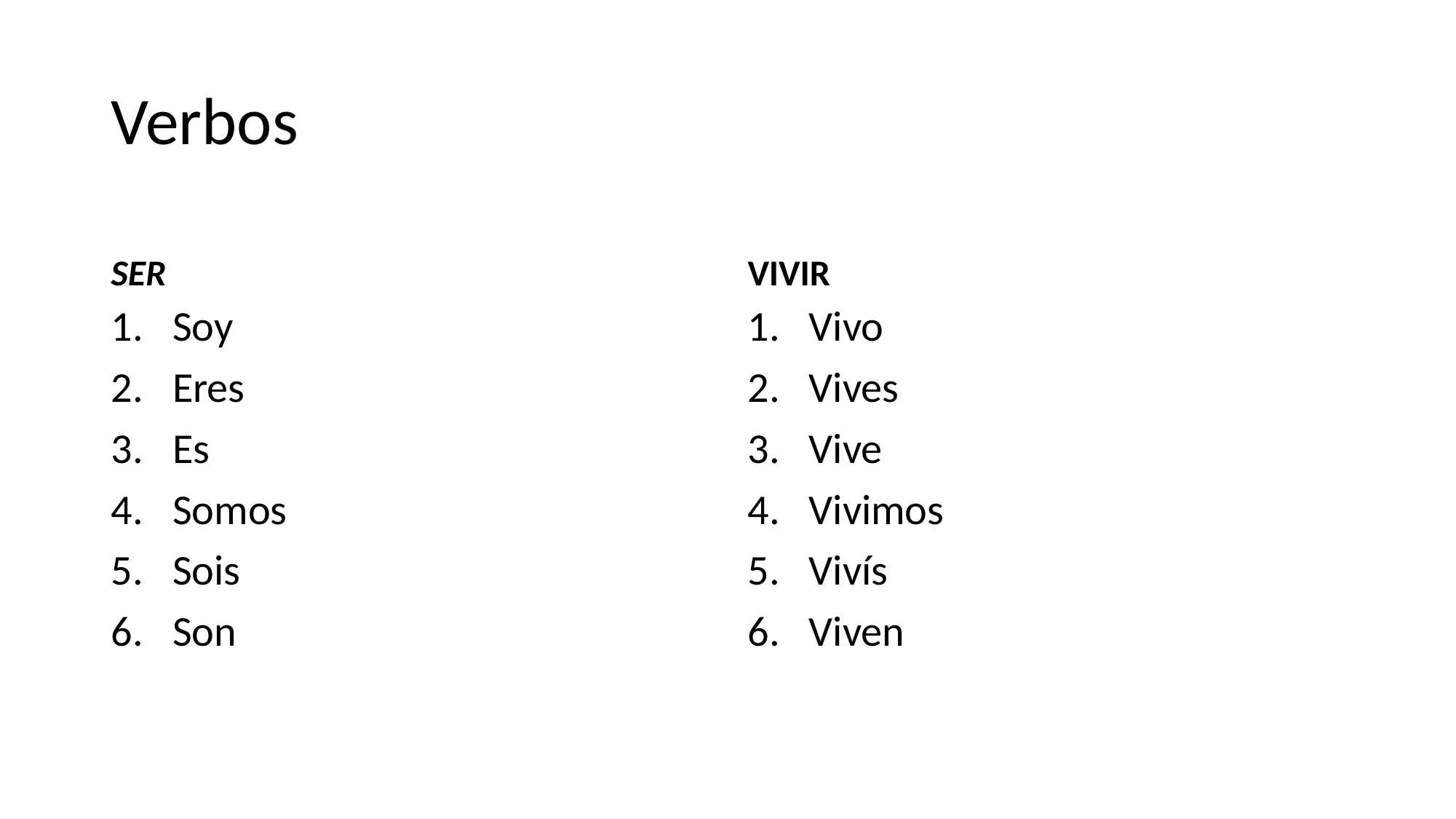

# Verbos
SER
VIVIR
Soy
Eres
Es
Somos
Sois
Son

Vivo
Vives
Vive
Vivimos
Vivís
Viven